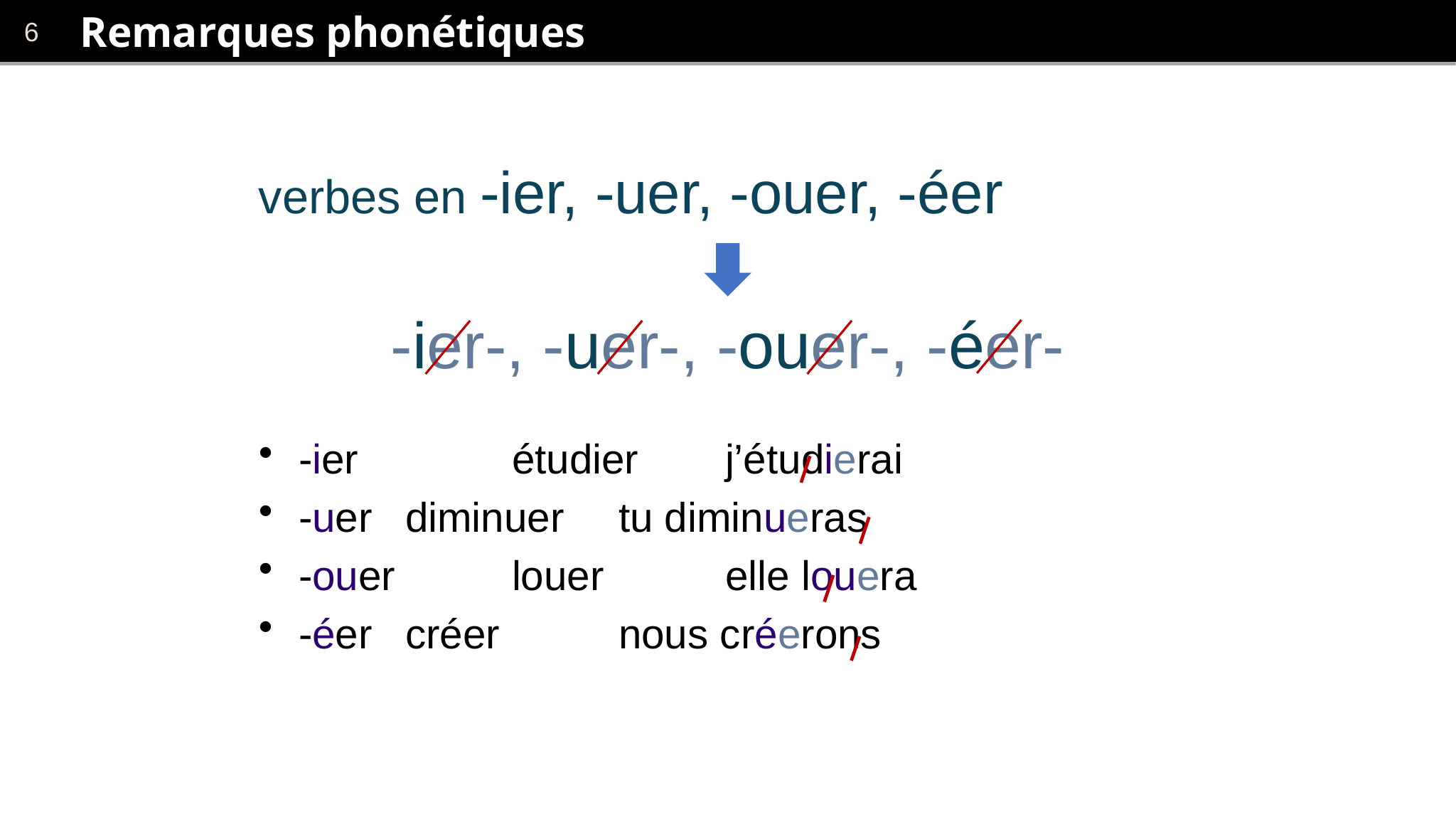

# Remarques phonétiques
verbes en -ier, -uer, -ouer, -éer

-ier		étudier 	j’étudierai
-uer 	diminuer 	tu diminueras
-ouer 	louer		elle louera
-éer	créer		nous créerons

-ier-, -uer-, -ouer-, -éer-